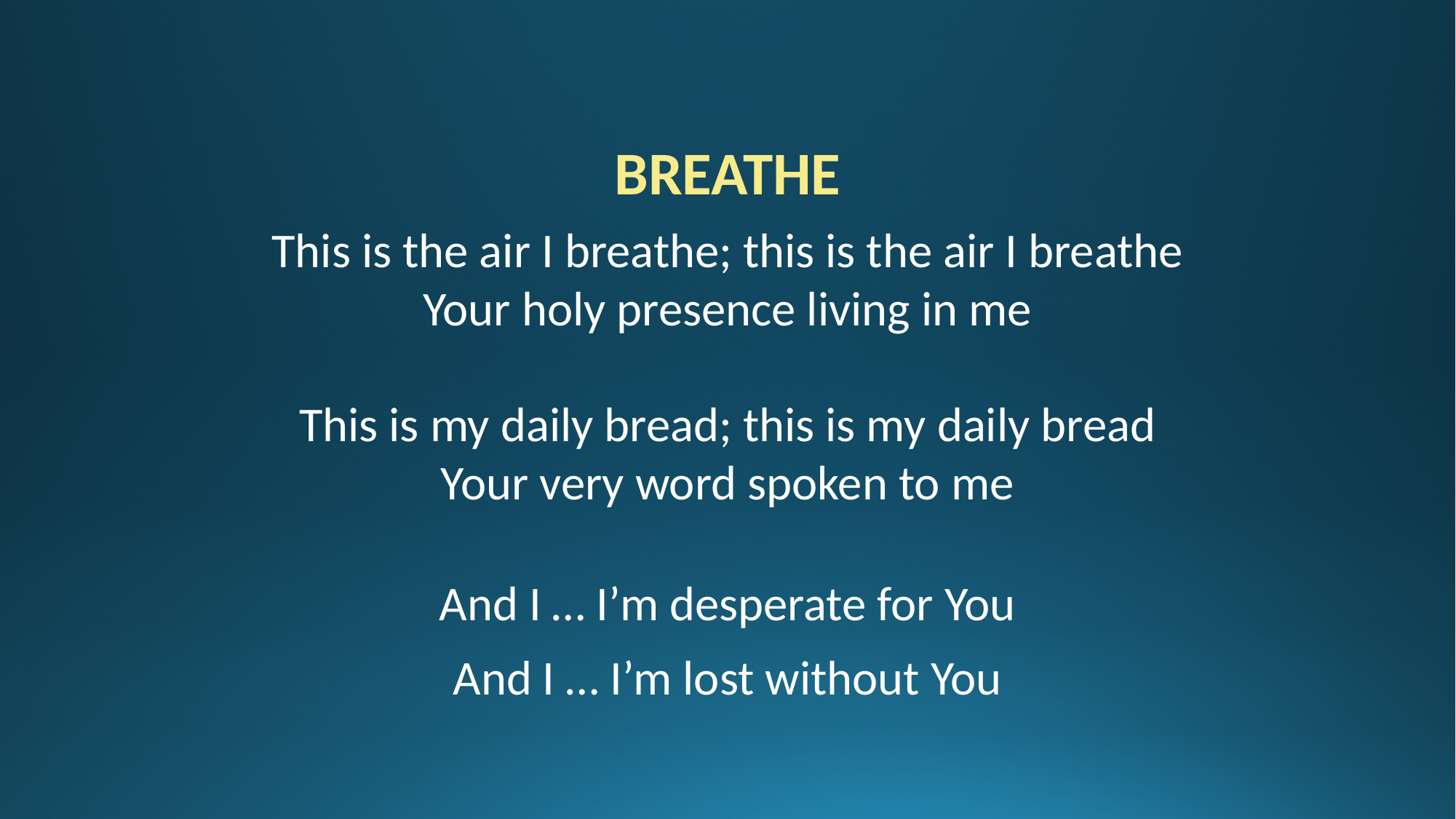

BREATHE
This is the air I breathe; this is the air I breathe
Your holy presence living in me

This is my daily bread; this is my daily bread
Your very word spoken to me

And I … I’m desperate for You
And I … I’m lost without You